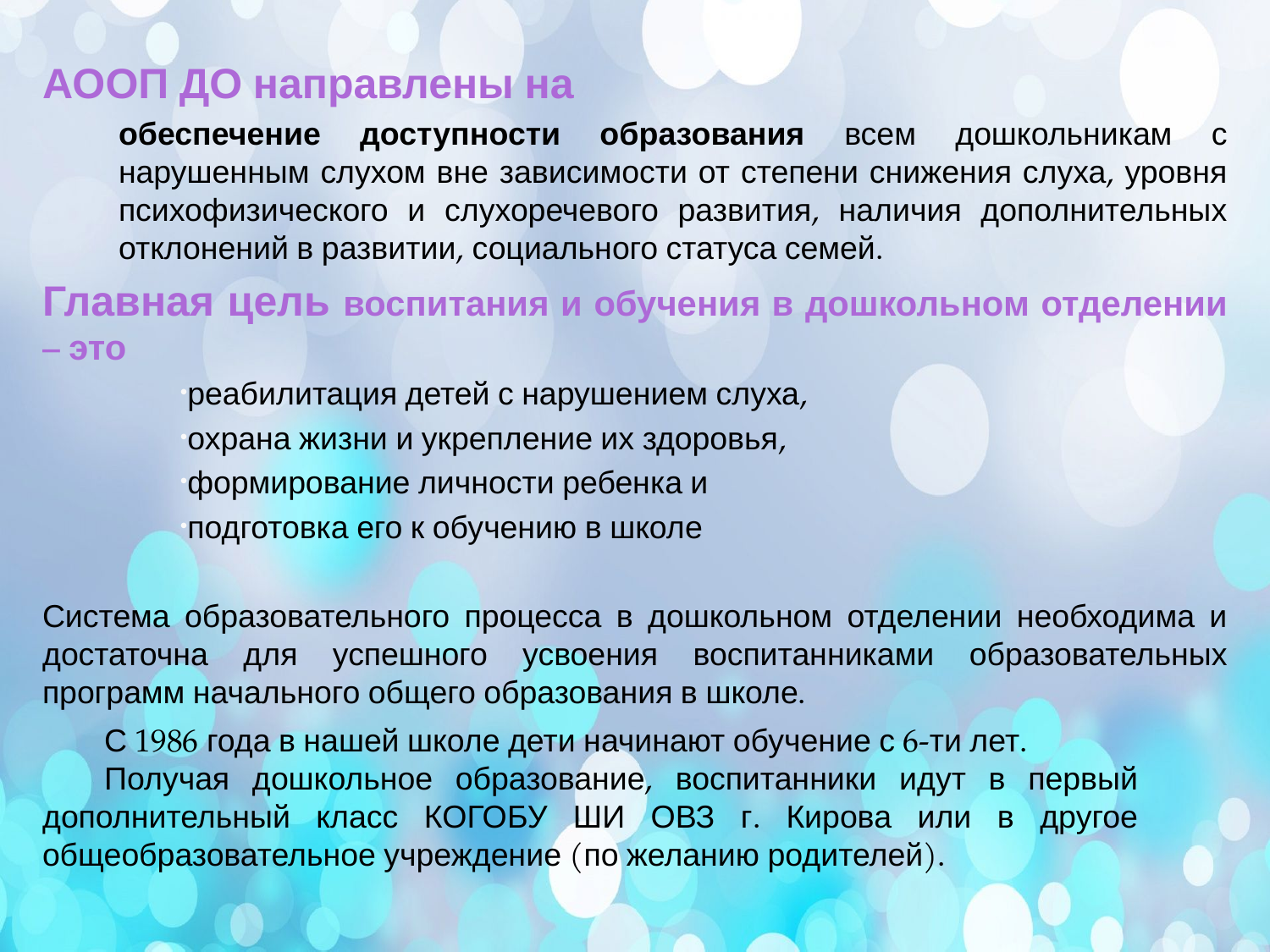

АООП ДО направлены на
обеспечение доступности образования всем дошкольникам с нарушенным слухом вне зависимости от степени снижения слуха, уровня психофизического и слухоречевого развития, наличия дополнительных отклонений в развитии, социального статуса семей.
Главная цель воспитания и обучения в дошкольном отделении – это
реабилитация детей с нарушением слуха,
охрана жизни и укрепление их здоровья,
формирование личности ребенка и
подготовка его к обучению в школе

Система образовательного процесса в дошкольном отделении необходима и достаточна для успешного усвоения воспитанниками образовательных программ начального общего образования в школе.
С 1986 года в нашей школе дети начинают обучение с 6-ти лет.
Получая дошкольное образование, воспитанники идут в первый дополнительный класс КОГОБУ ШИ ОВЗ г. Кирова или в другое общеобразовательное учреждение (по желанию родителей).